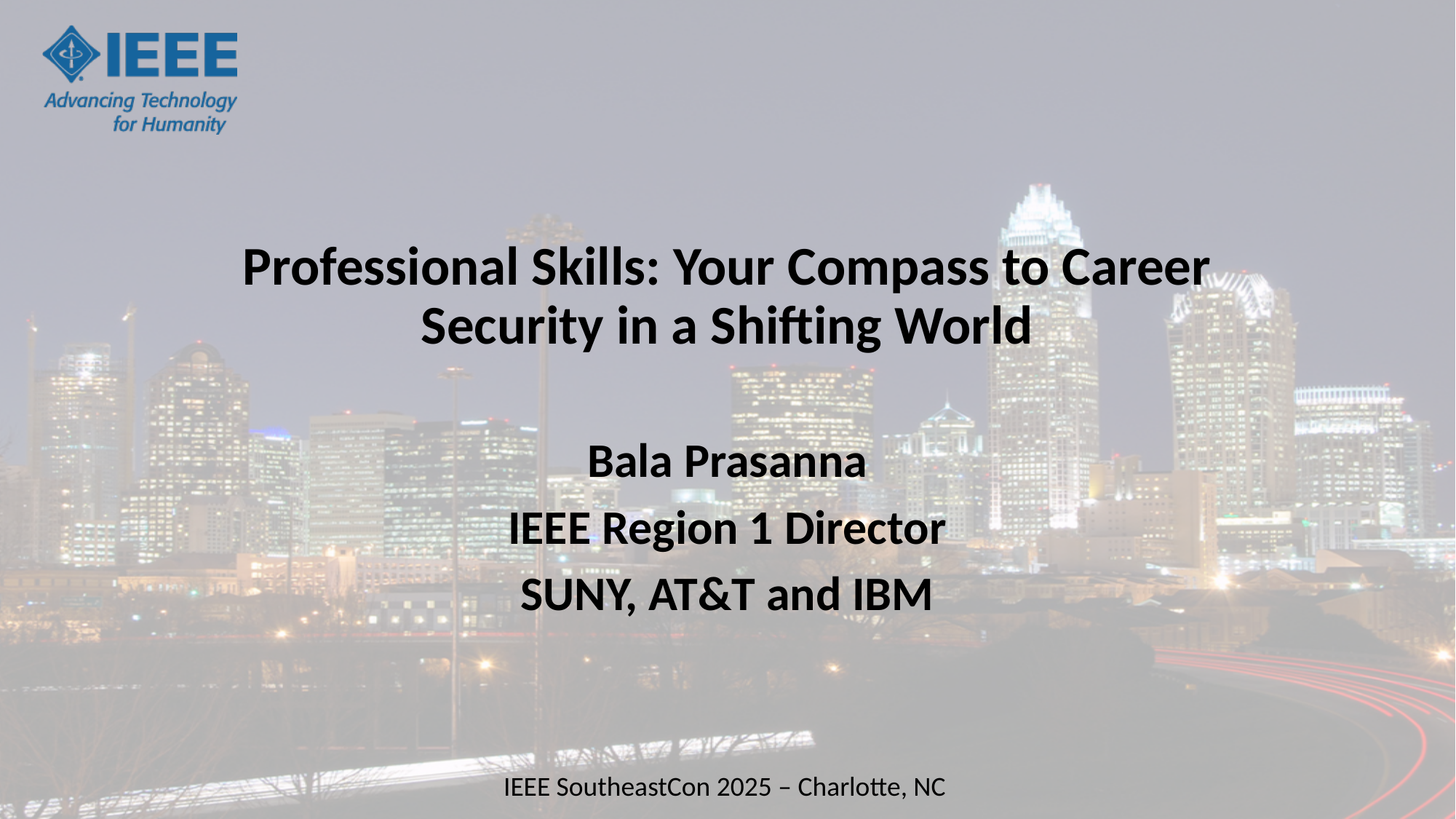

# Professional Skills: Your Compass to Career Security in a Shifting World
Bala Prasanna
IEEE Region 1 Director
SUNY, AT&T and IBM